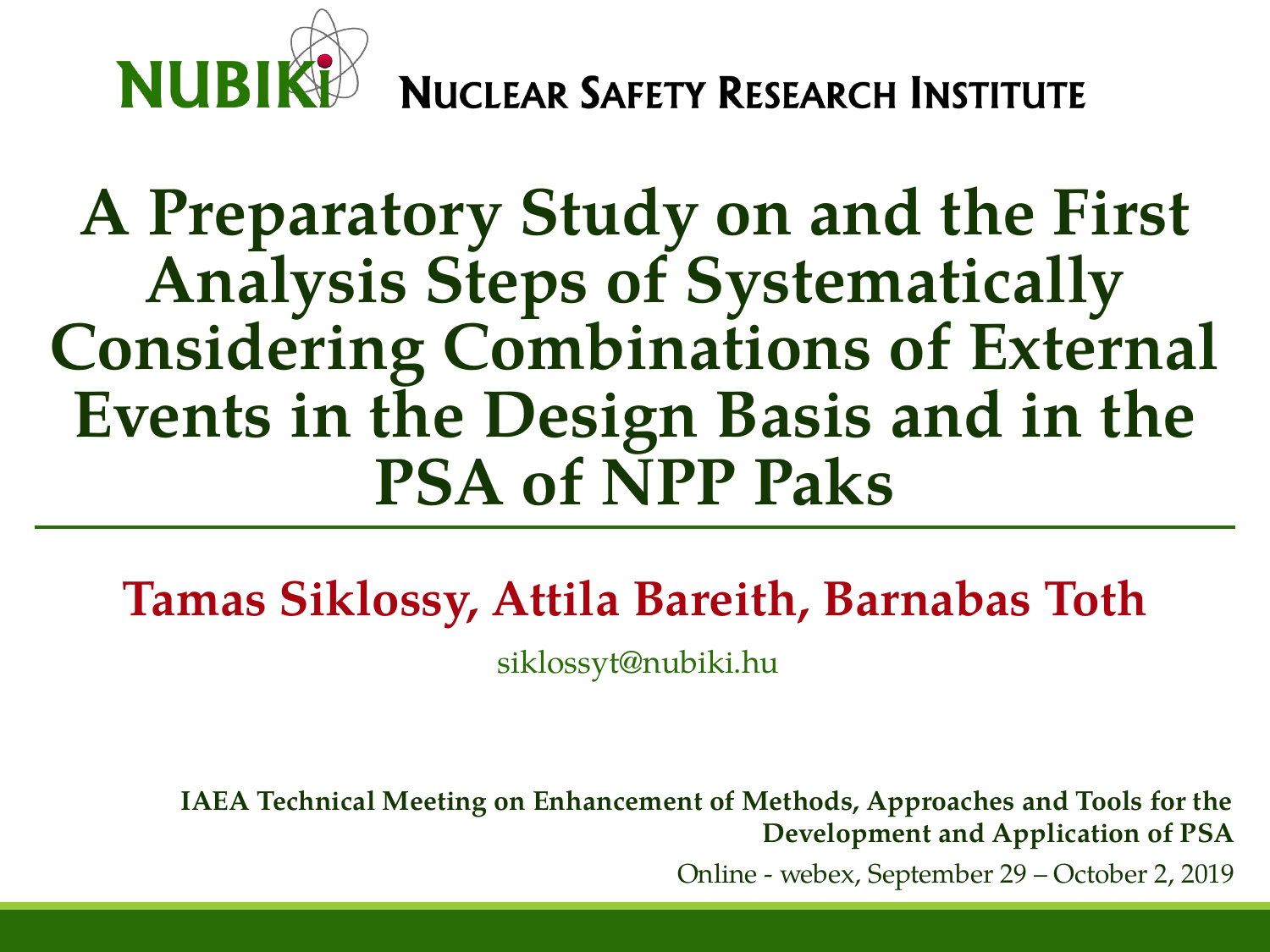

# A Preparatory Study on and the First Analysis Steps of Systematically Considering Combinations of External Events in the Design Basis and in the PSA of NPP Paks
Tamas Siklossy, Attila Bareith, Barnabas Toth
siklossyt@nubiki.hu
IAEA Technical Meeting on Enhancement of Methods, Approaches and Tools for the Development and Application of PSA
Online - webex, September 29 – October 2, 2019